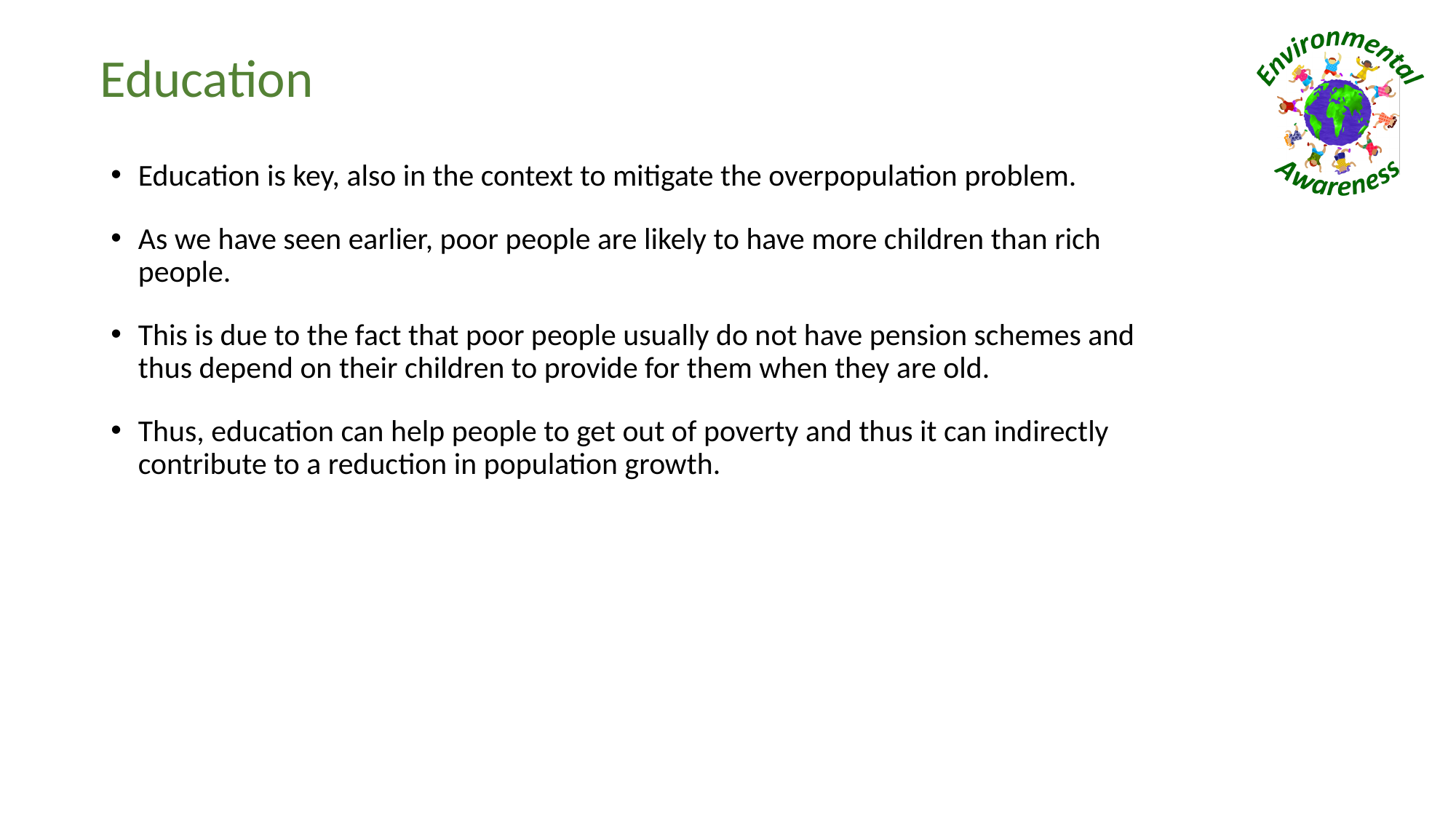

# Education
Education is key, also in the context to mitigate the overpopulation problem.
As we have seen earlier, poor people are likely to have more children than rich people.
This is due to the fact that poor people usually do not have pension schemes and thus depend on their children to provide for them when they are old.
Thus, education can help people to get out of poverty and thus it can indirectly contribute to a reduction in population growth.